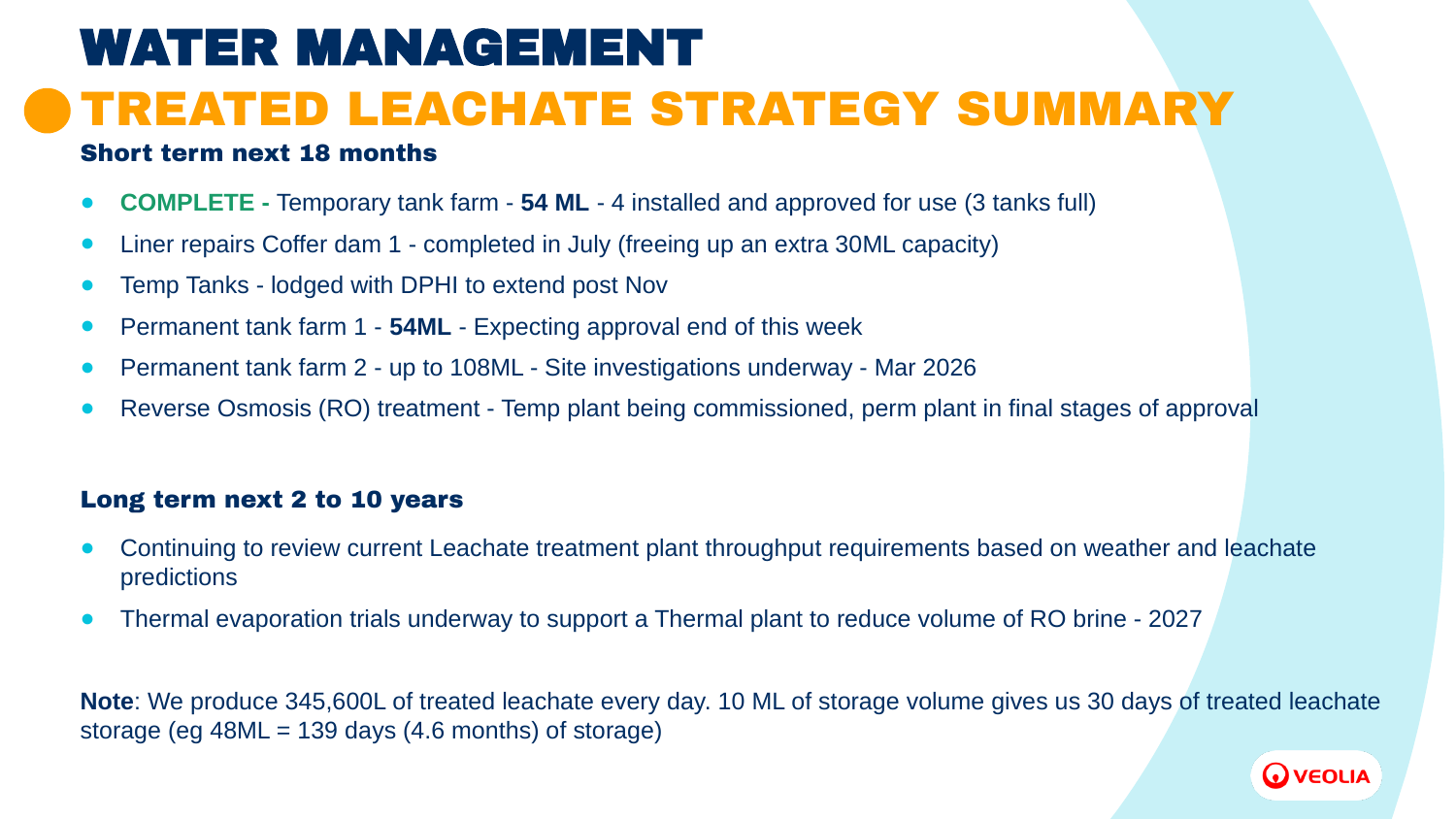

# WATER MANAGEMENT
TREATED LEACHATE STRATEGY SUMMARY

Short term next 18 months
COMPLETE - Temporary tank farm - 54 ML - 4 installed and approved for use (3 tanks full)
Liner repairs Coffer dam 1 - completed in July (freeing up an extra 30ML capacity)
Temp Tanks - lodged with DPHI to extend post Nov
Permanent tank farm 1 - 54ML - Expecting approval end of this week
Permanent tank farm 2 - up to 108ML - Site investigations underway - Mar 2026
Reverse Osmosis (RO) treatment - Temp plant being commissioned, perm plant in final stages of approval

Long term next 2 to 10 years
Continuing to review current Leachate treatment plant throughput requirements based on weather and leachate predictions
Thermal evaporation trials underway to support a Thermal plant to reduce volume of RO brine - 2027

Note: We produce 345,600L of treated leachate every day. 10 ML of storage volume gives us 30 days of treated leachate storage (eg 48ML = 139 days (4.6 months) of storage)